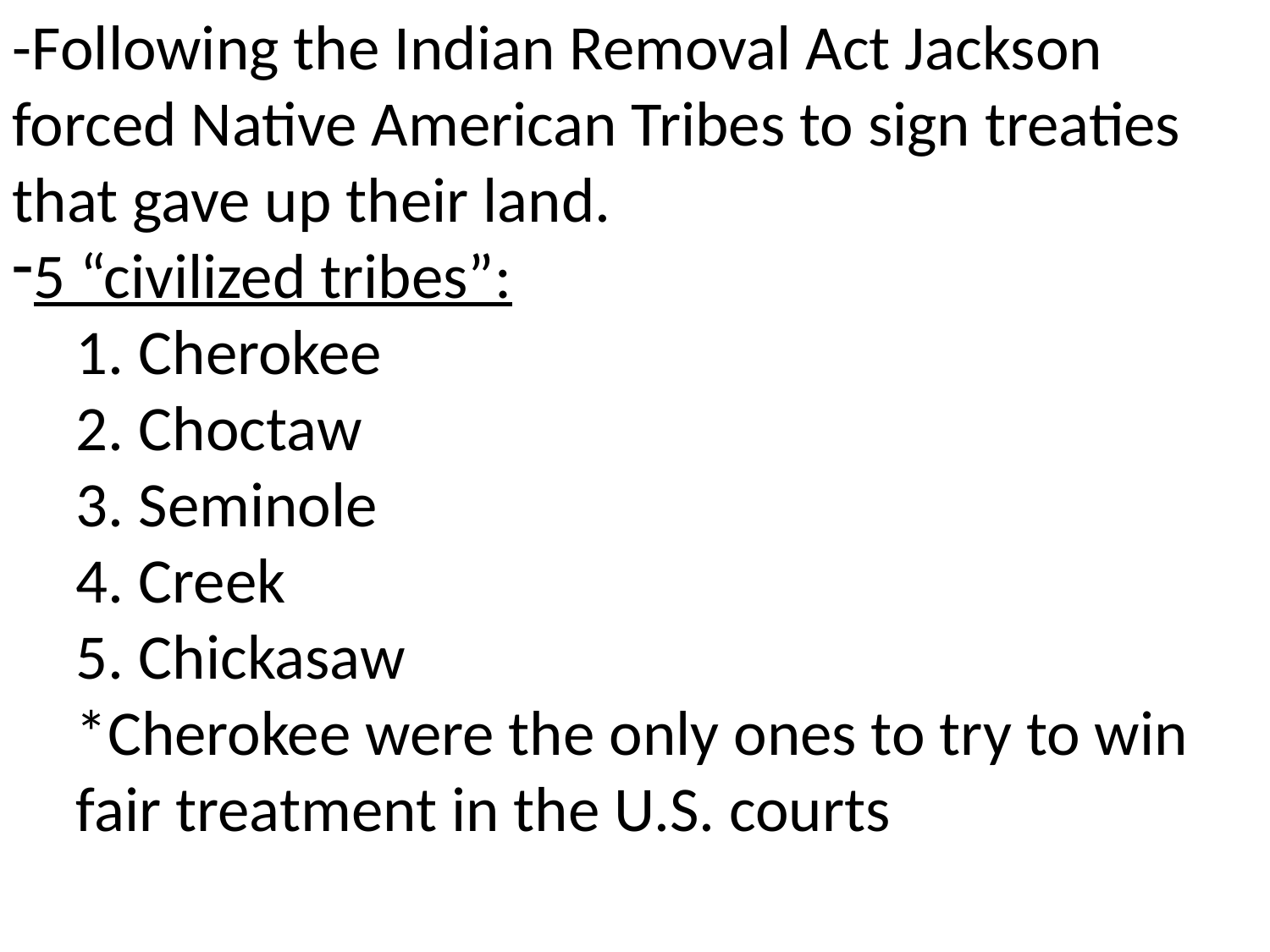

-Following the Indian Removal Act Jackson forced Native American Tribes to sign treaties that gave up their land.
5 “civilized tribes”:
1. Cherokee
2. Choctaw
3. Seminole
4. Creek
5. Chickasaw
*Cherokee were the only ones to try to win fair treatment in the U.S. courts